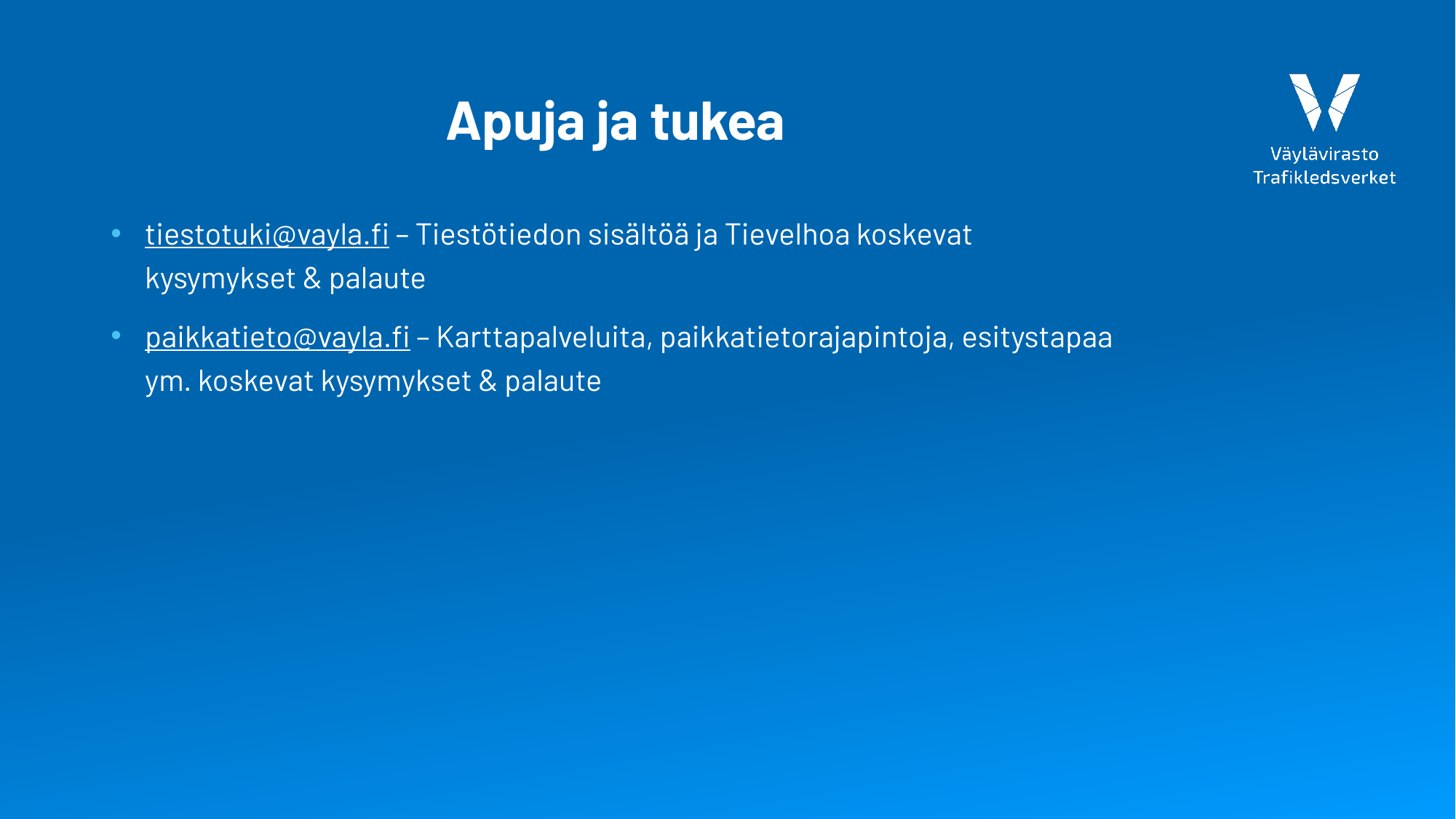

# Apuja ja tukea
tiestotuki@vayla.fi – Tiestötiedon sisältöä ja Tievelhoa koskevat kysymykset & palaute
paikkatieto@vayla.fi – Karttapalveluita, paikkatietorajapintoja, esitystapaa ym. koskevat kysymykset & palaute